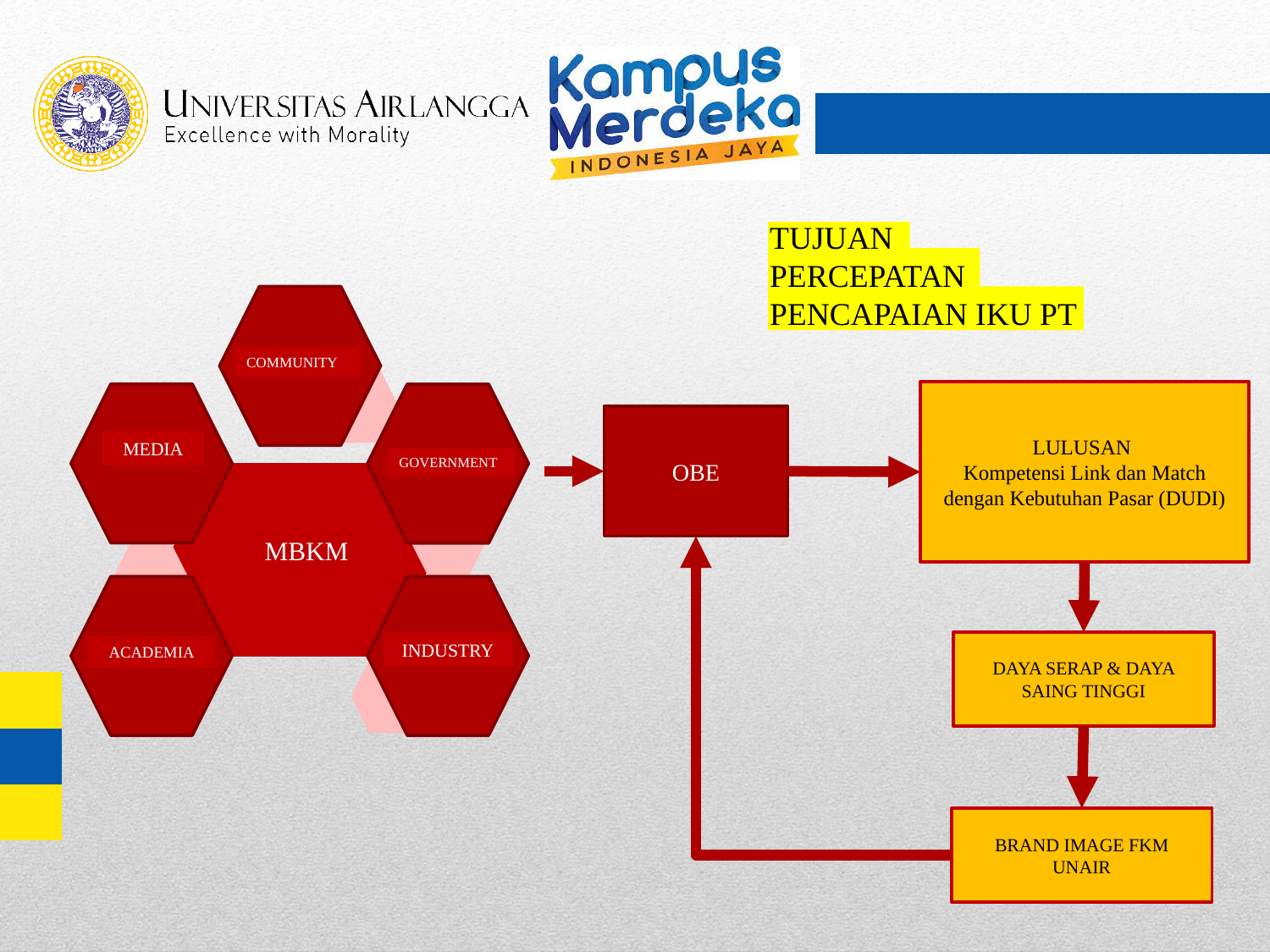

TUJUAN
PERCEPATAN
PENCAPAIAN IKU PT

COMMUNITY
MEDIA
GOVERNMENT
MBKM
INDUSTRY
ACADEMIA

LULUSAN
Kompetensi Link dan Match dengan Kebutuhan Pasar (DUDI)
DAYA SERAP & DAYA SAING TINGGI
BRAND IMAGE FKM UNAIR
OBE